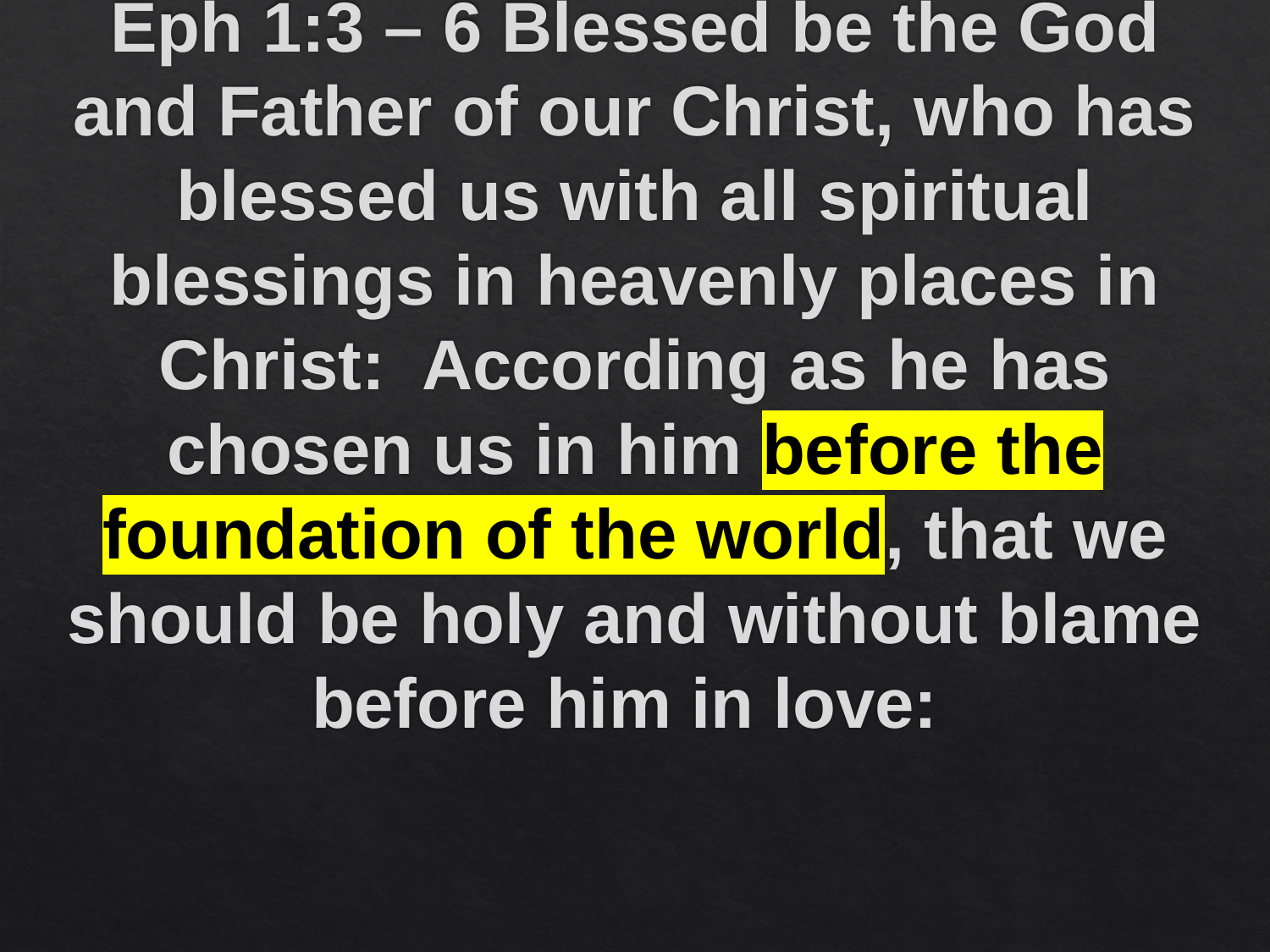

# Eph 1:3 – 6 Blessed be the God and Father of our Christ, who has blessed us with all spiritual blessings in heavenly places in Christ:  According as he has chosen us in him before the foundation of the world, that we should be holy and without blame before him in love: